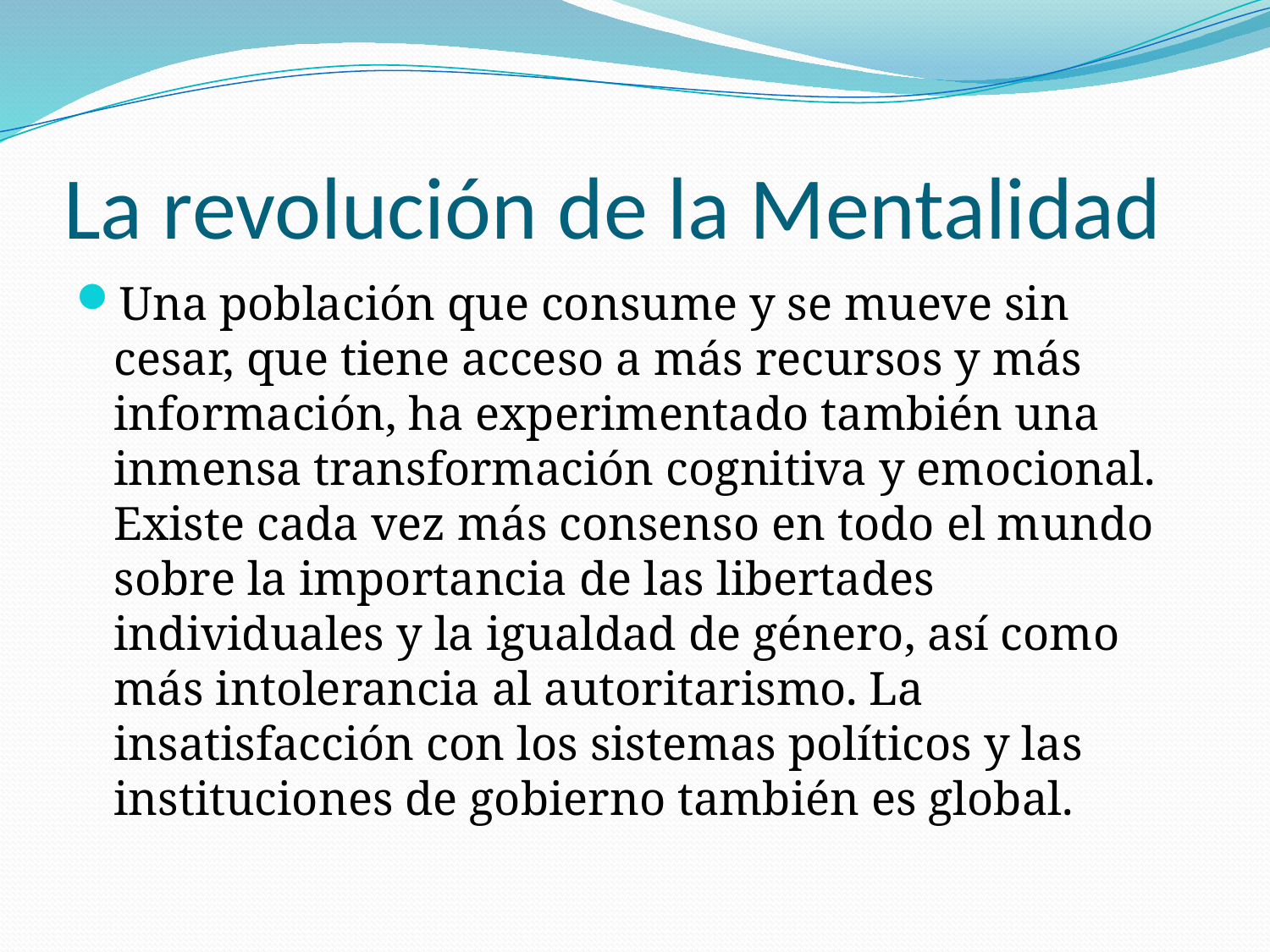

# La revolución de la Mentalidad
Una población que consume y se mueve sin cesar, que tiene acceso a más recursos y más información, ha experimentado también una inmensa transformación cognitiva y emocional. Existe cada vez más consenso en todo el mundo sobre la importancia de las libertades individuales y la igualdad de género, así como más intolerancia al autoritarismo. La insatisfacción con los sistemas políticos y las instituciones de gobierno también es global.